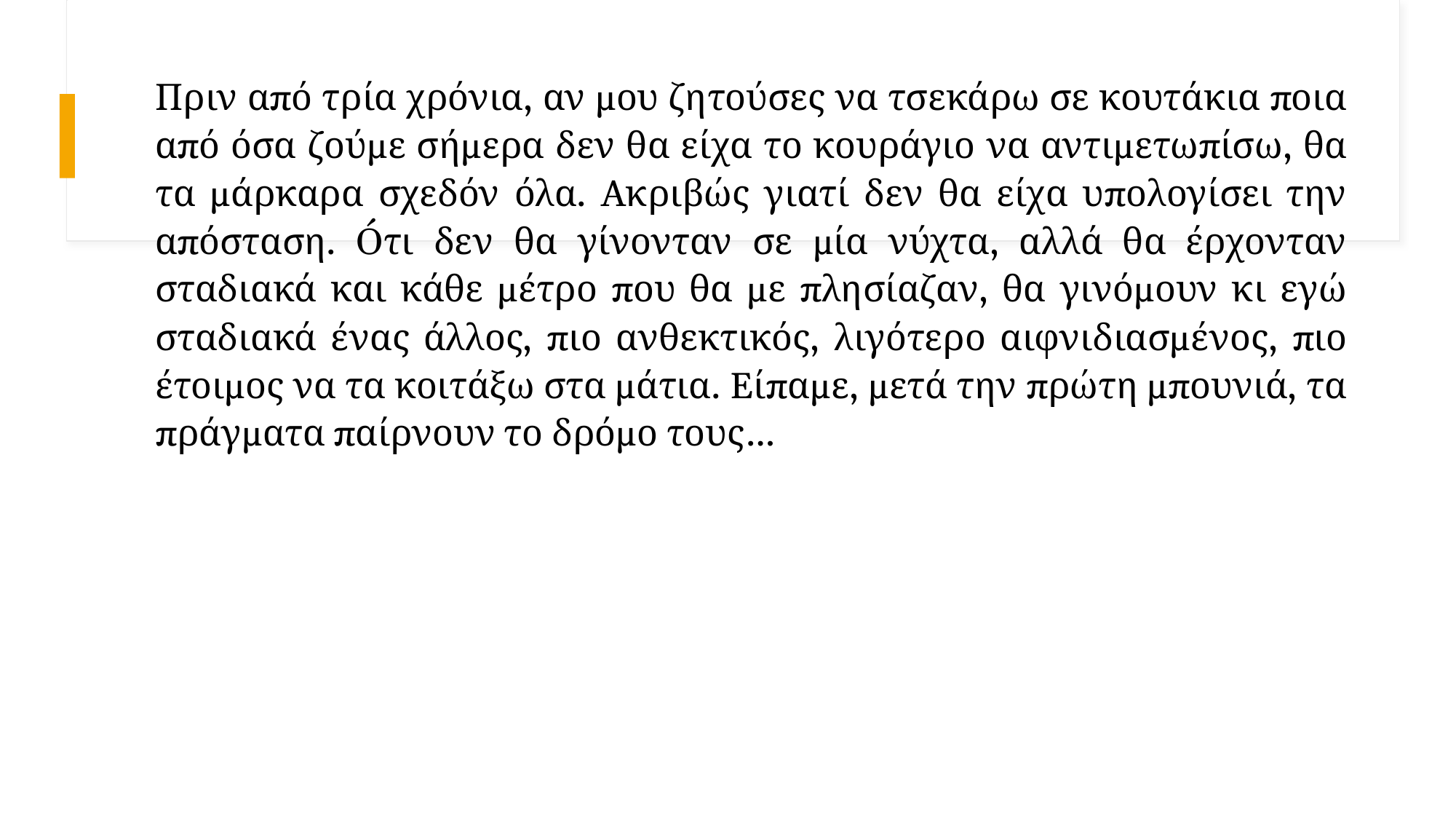

Πριν από τρία χρόνια, αν μου ζητούσες να τσεκάρω σε κουτάκια ποια από όσα ζούμε σήμερα δεν θα είχα το κουράγιο να αντιμετωπίσω, θα τα μάρκαρα σχεδόν όλα. Ακριβώς γιατί δεν θα είχα υπολογίσει την απόσταση. Ότι δεν θα γίνονταν σε μία νύχτα, αλλά θα έρχονταν σταδιακά και κάθε μέτρο που θα με πλησίαζαν, θα γινόμουν κι εγώ σταδιακά ένας άλλος, πιο ανθεκτικός, λιγότερο αιφνιδιασμένος, πιο έτοιμος να τα κοιτάξω στα μάτια. Είπαμε, μετά την πρώτη μπουνιά, τα πράγματα παίρνουν το δρόμο τους…